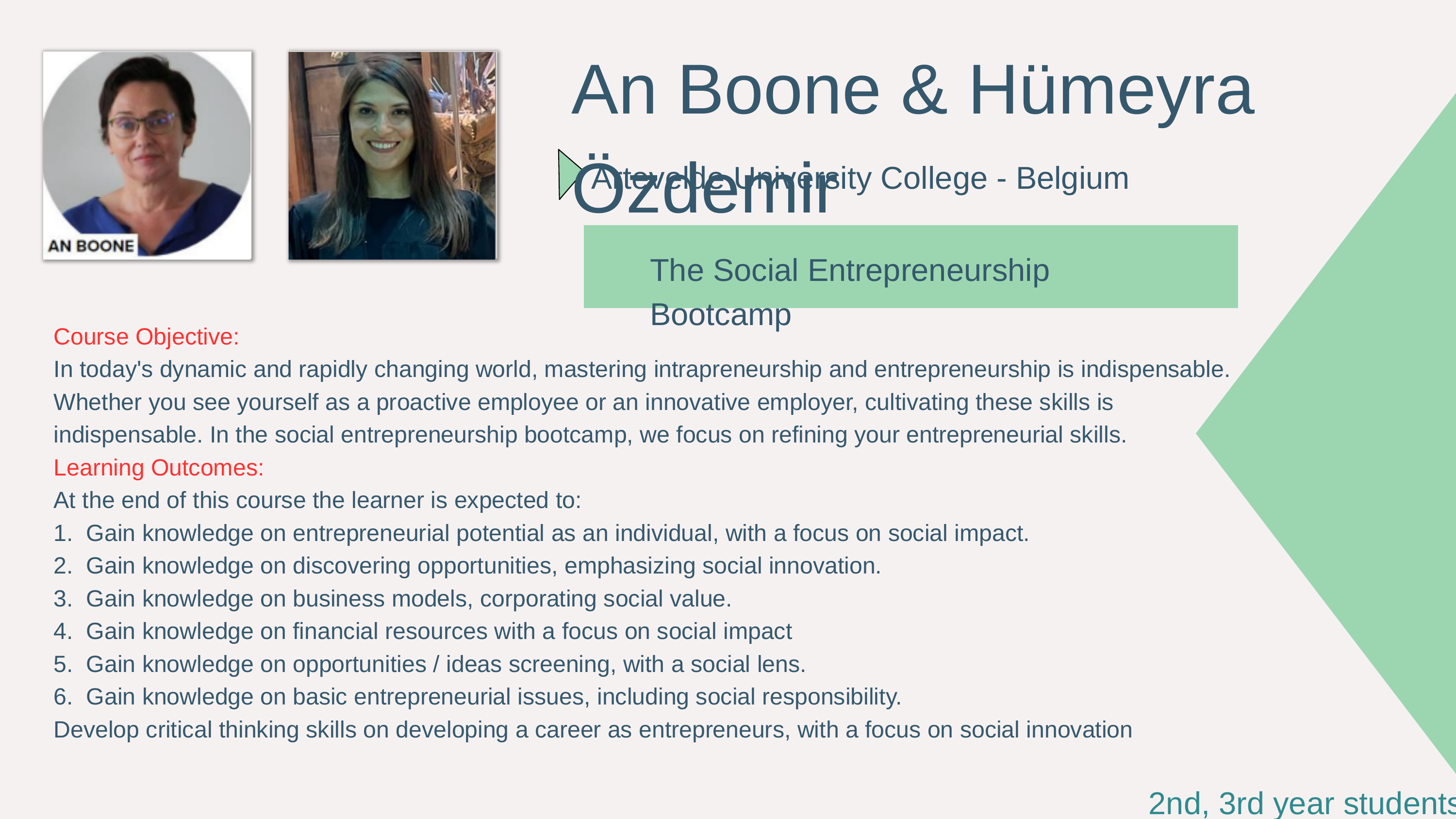

An Boone & Hümeyra Özdemir

Artevelde University College - Belgium

The Social Entrepreneurship Bootcamp
Course Objective:
In today's dynamic and rapidly changing world, mastering intrapreneurship and entrepreneurship is indispensable. Whether you see yourself as a proactive employee or an innovative employer, cultivating these skills is indispensable. In the social entrepreneurship bootcamp, we focus on refining your entrepreneurial skills.
Learning Outcomes:
At the end of this course the learner is expected to:
1.  Gain knowledge on entrepreneurial potential as an individual, with a focus on social impact.
2.  Gain knowledge on discovering opportunities, emphasizing social innovation.
3.  Gain knowledge on business models, corporating social value.
4.  Gain knowledge on financial resources with a focus on social impact
5.  Gain knowledge on opportunities / ideas screening, with a social lens.
6.  Gain knowledge on basic entrepreneurial issues, including social responsibility.
Develop critical thinking skills on developing a career as entrepreneurs, with a focus on social innovation
2nd, 3rd year students